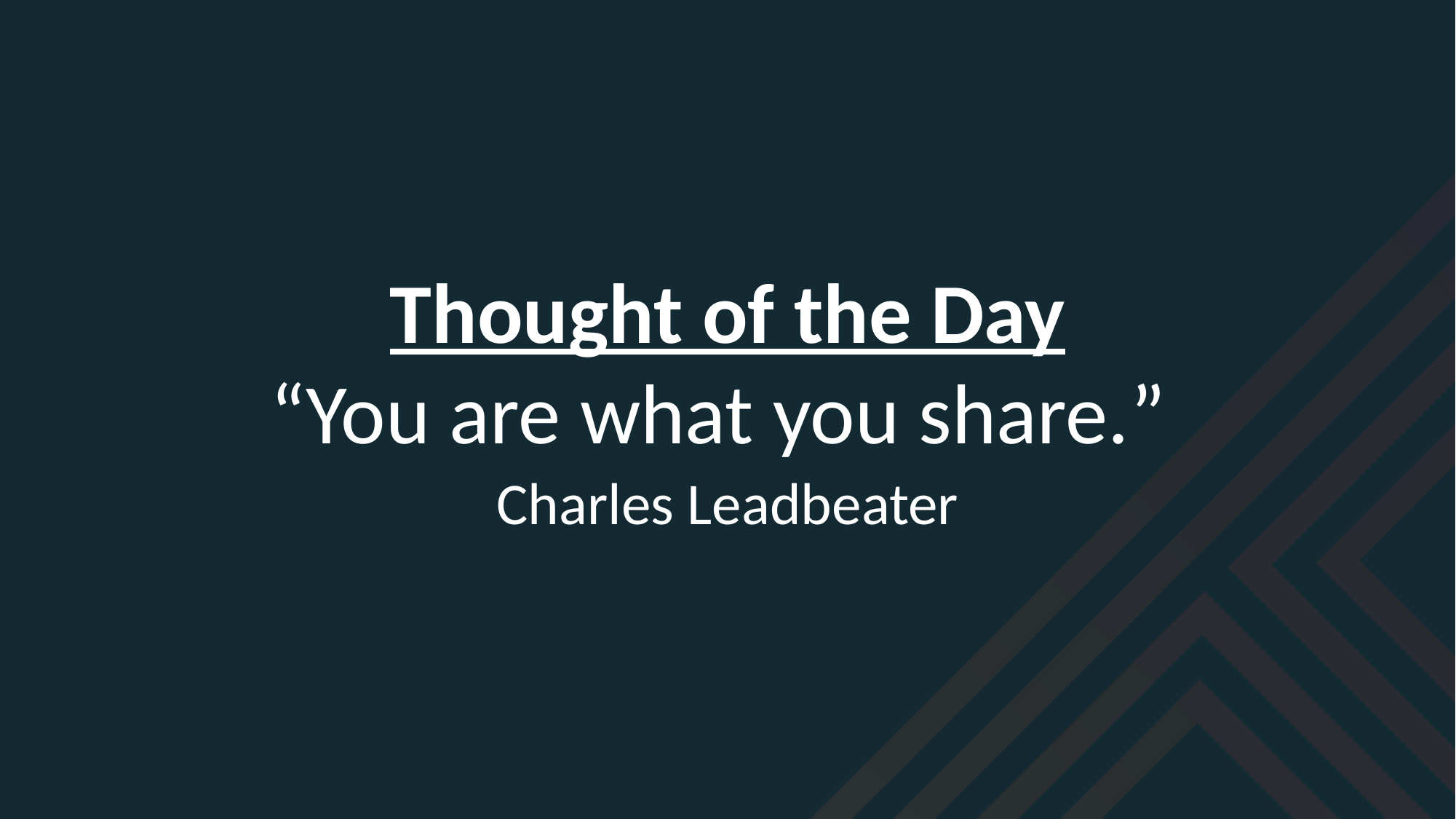

Thought of the Day
“You are what you share.”
Charles Leadbeater